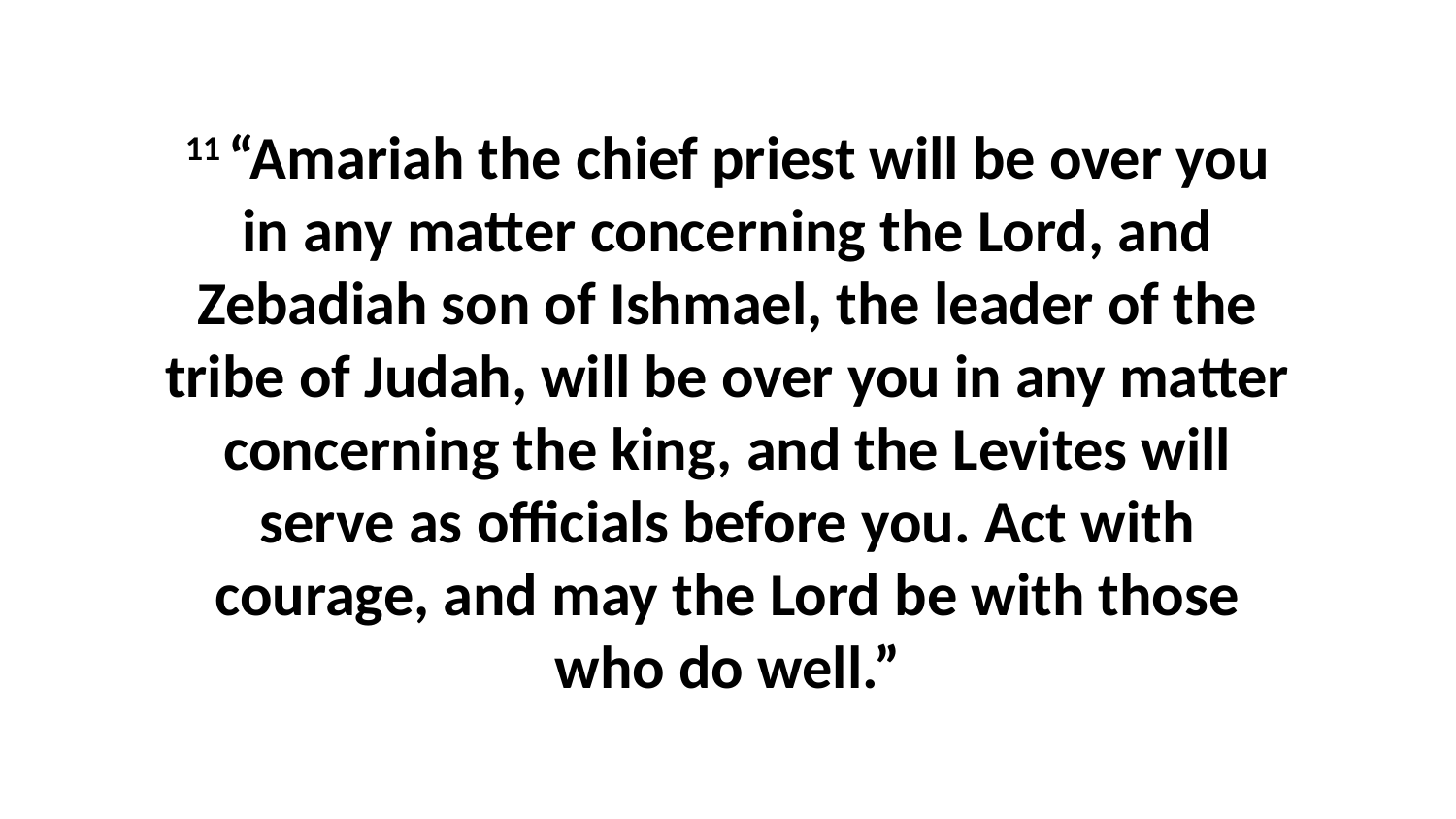

11 “Amariah the chief priest will be over you in any matter concerning the Lord, and Zebadiah son of Ishmael, the leader of the tribe of Judah, will be over you in any matter concerning the king, and the Levites will serve as officials before you. Act with courage, and may the Lord be with those who do well.”